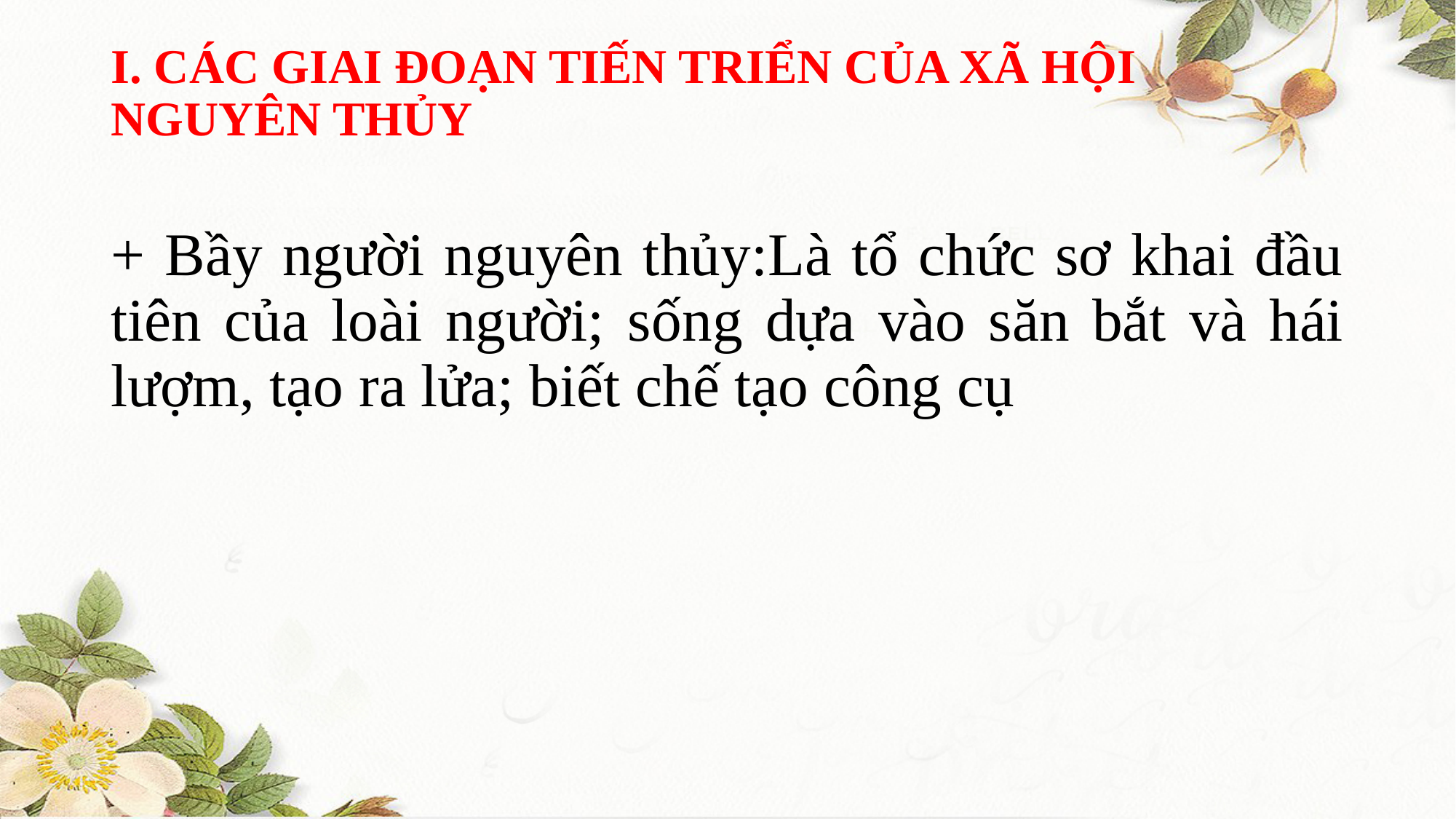

# I. CÁC GIAI ĐOẠN TIẾN TRIỂN CỦA XÃ HỘI NGUYÊN THỦY
+ Bầy người nguyên thủy:Là tổ chức sơ khai đầu tiên của loài người; sống dựa vào săn bắt và hái lượm, tạo ra lửa; biết chế tạo công cụ